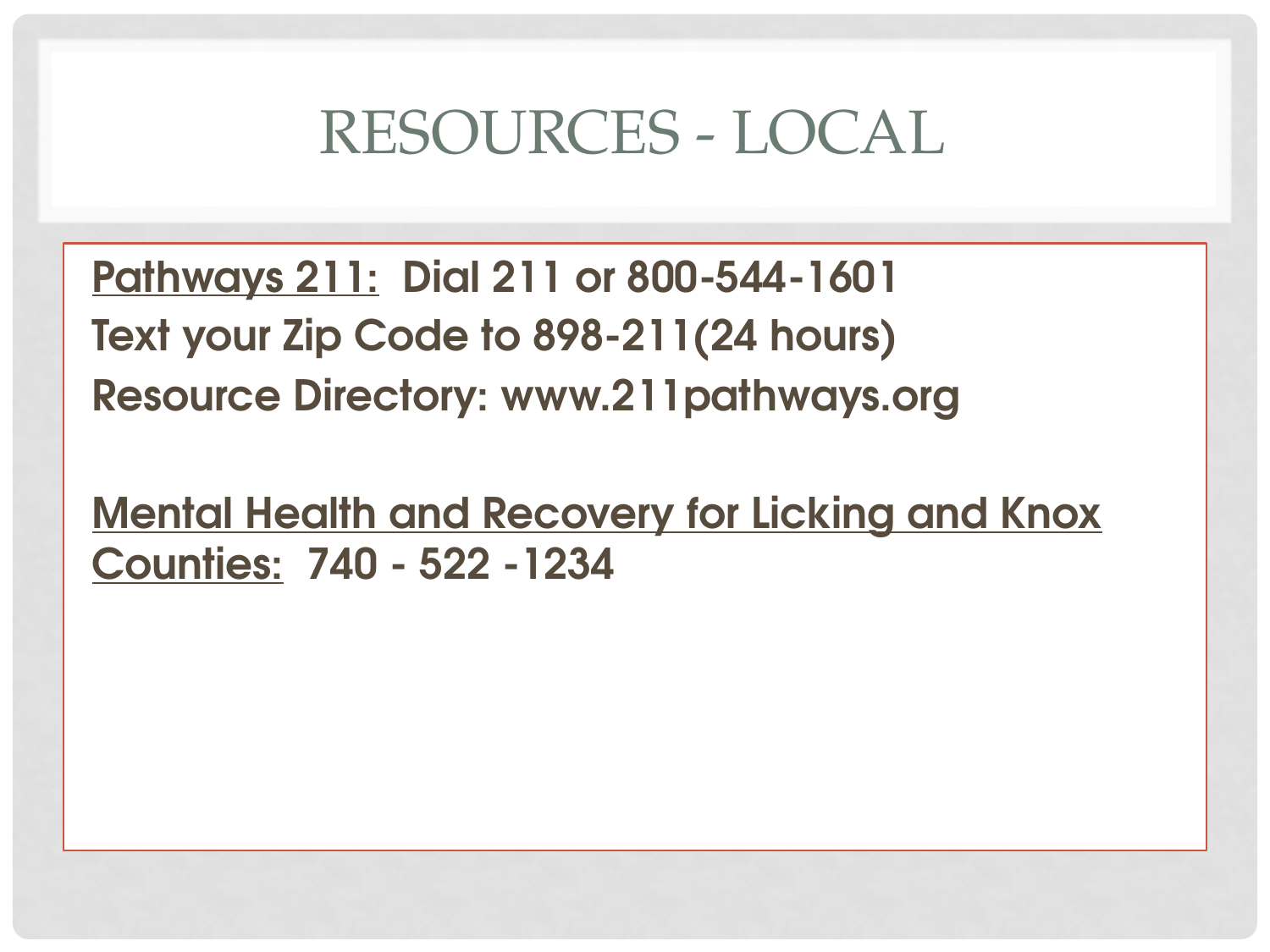

# Resources - local
Pathways 211:  Dial 211 or 800-544-1601
Text your Zip Code to 898-211(24 hours)
Resource Directory: www.211pathways.org

Mental Health and Recovery for Licking and Knox Counties:  740 - 522 -1234